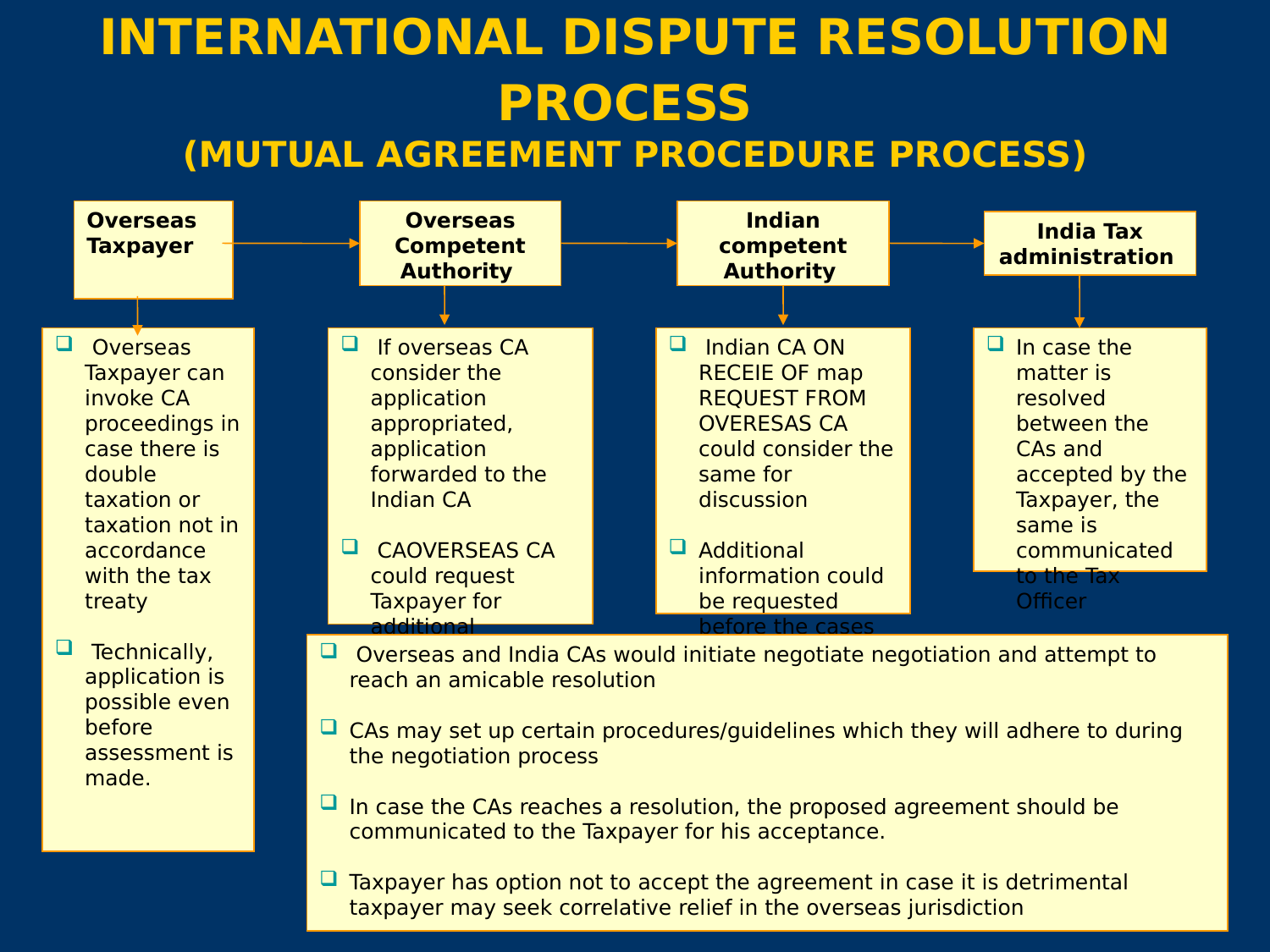

# INTERNATIONAL DISPUTE RESOLUTION PROCESS (MUTUAL AGREEMENT PROCEDURE PROCESS)
Overseas Taxpayer
Overseas Competent Authority
Indian competent Authority
India Tax administration

 Overseas Taxpayer can invoke CA proceedings in case there is double taxation or taxation not in accordance with the tax treaty

 Technically, application is possible even before assessment is made.
 If overseas CA consider the application appropriated, application forwarded to the Indian CA

 CAOVERSEAS CA could request Taxpayer for additional information
 Indian CA ON RECEIE OF map REQUEST FROM OVERESAS CA could consider the same for discussion

Additional information could be requested before the cases in expected
In case the matter is resolved between the CAs and accepted by the Taxpayer, the same is communicated to the Tax Officer

 Overseas and India CAs would initiate negotiate negotiation and attempt to reach an amicable resolution

CAs may set up certain procedures/guidelines which they will adhere to during the negotiation process
In case the CAs reaches a resolution, the proposed agreement should be communicated to the Taxpayer for his acceptance.
Taxpayer has option not to accept the agreement in case it is detrimental taxpayer may seek correlative relief in the overseas jurisdiction